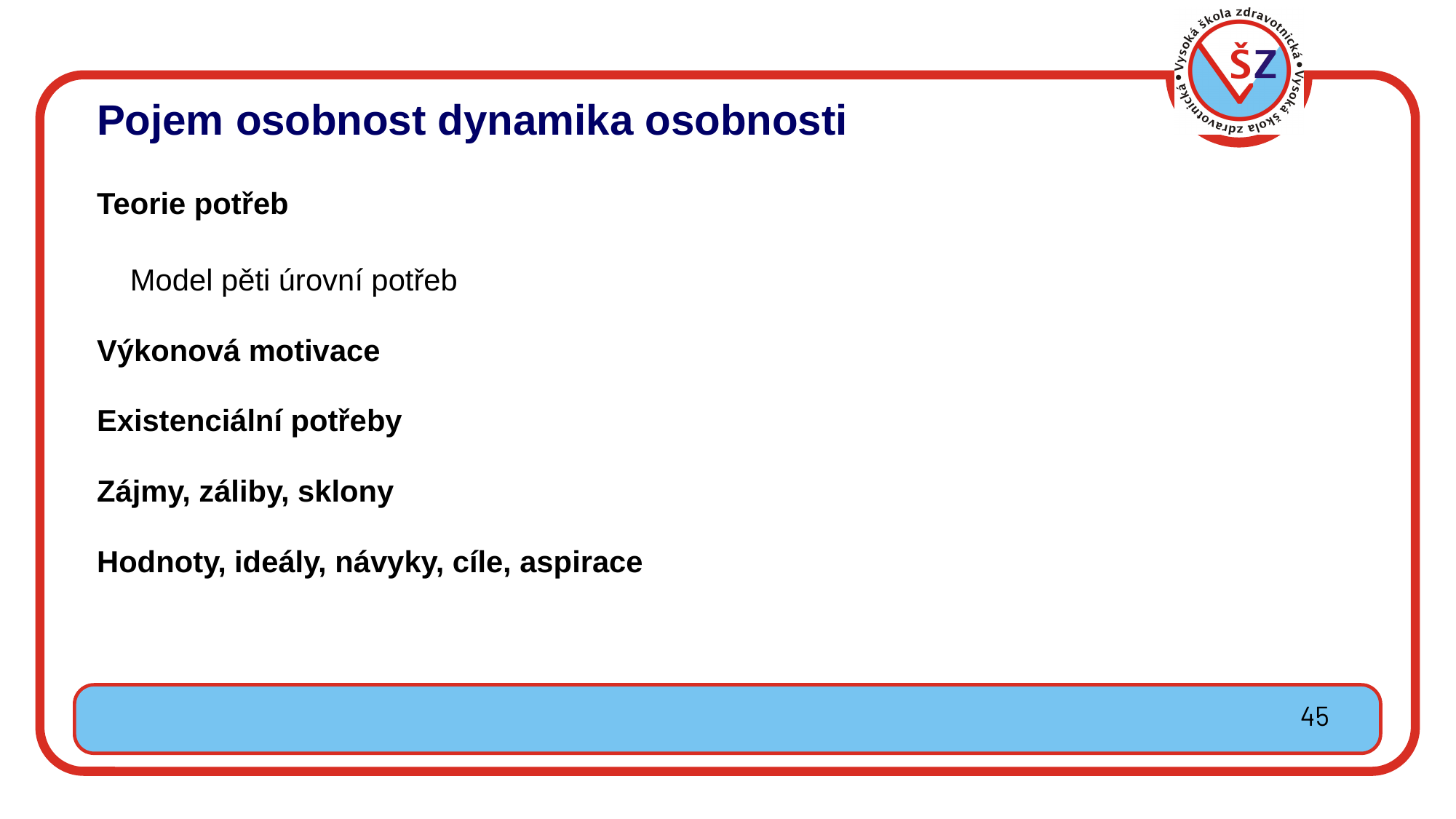

# Pojem osobnost dynamika osobnosti
Teorie potřeb

    Model pěti úrovní potřeb

Výkonová motivace

Existenciální potřeby

Zájmy, záliby, sklony

Hodnoty, ideály, návyky, cíle, aspirace

45